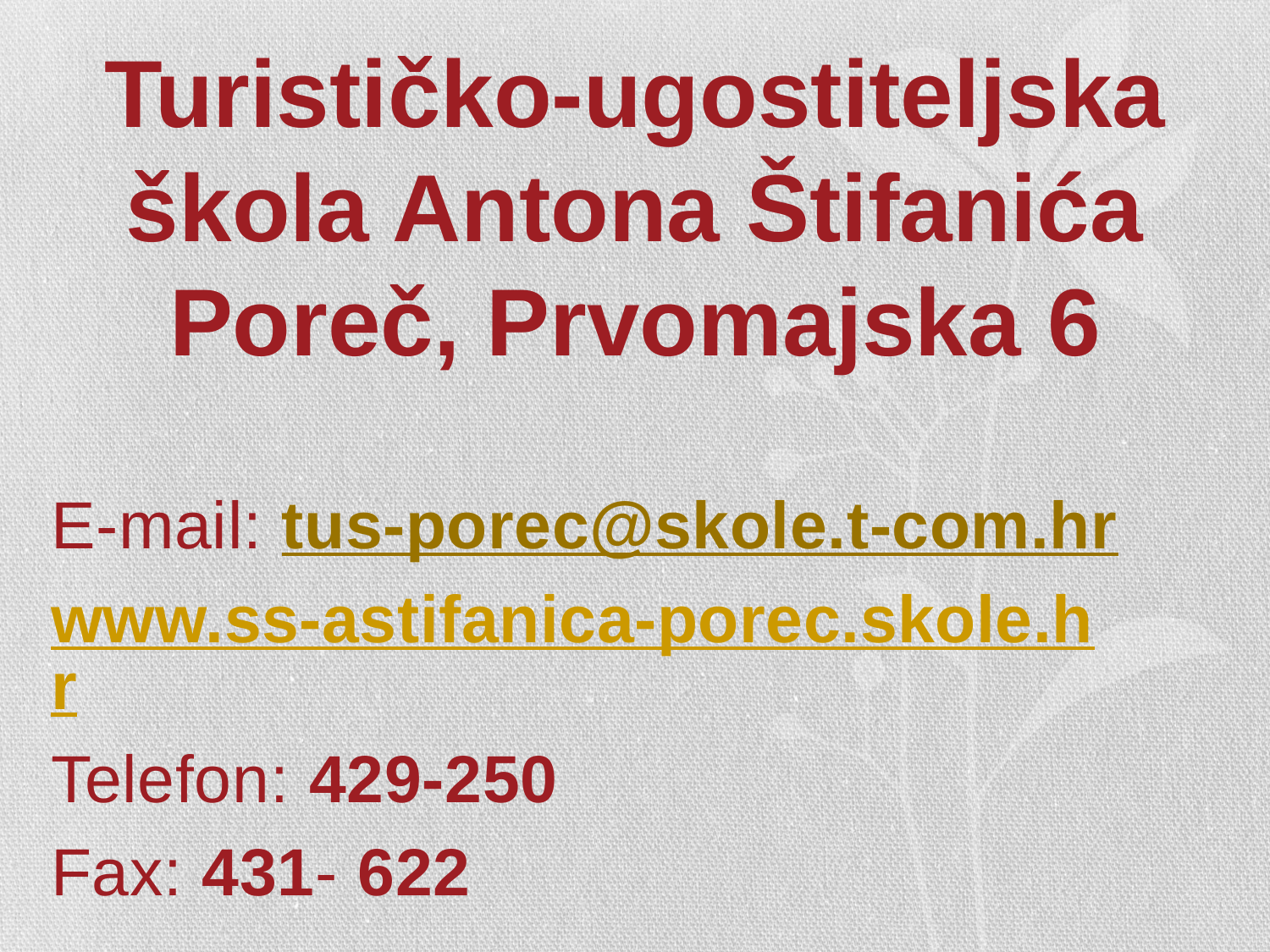

Turističko-ugostiteljska škola Antona Štifanića
Poreč, Prvomajska 6
E-mail: tus-porec@skole.t-com.hr
www.ss-astifanica-porec.skole.hr
Telefon: 429-250
Fax: 431- 622